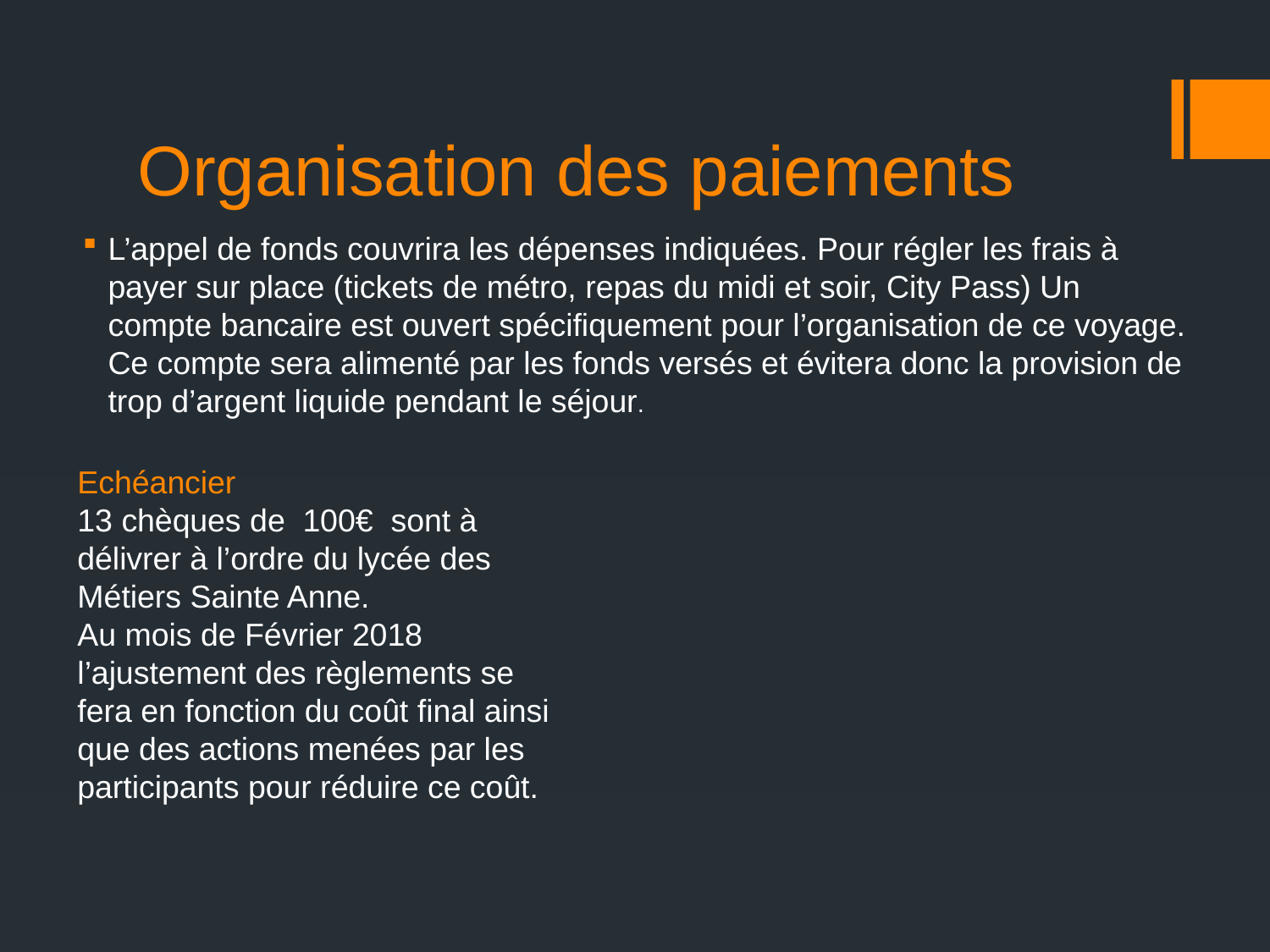

# Organisation des paiements
L’appel de fonds couvrira les dépenses indiquées. Pour régler les frais à payer sur place (tickets de métro, repas du midi et soir, City Pass) Un compte bancaire est ouvert spécifiquement pour l’organisation de ce voyage. Ce compte sera alimenté par les fonds versés et évitera donc la provision de trop d’argent liquide pendant le séjour.
Echéancier
13 chèques de  100€  sont à délivrer à l’ordre du lycée des Métiers Sainte Anne.
Au mois de Février 2018 l’ajustement des règlements se fera en fonction du coût final ainsi que des actions menées par les participants pour réduire ce coût.